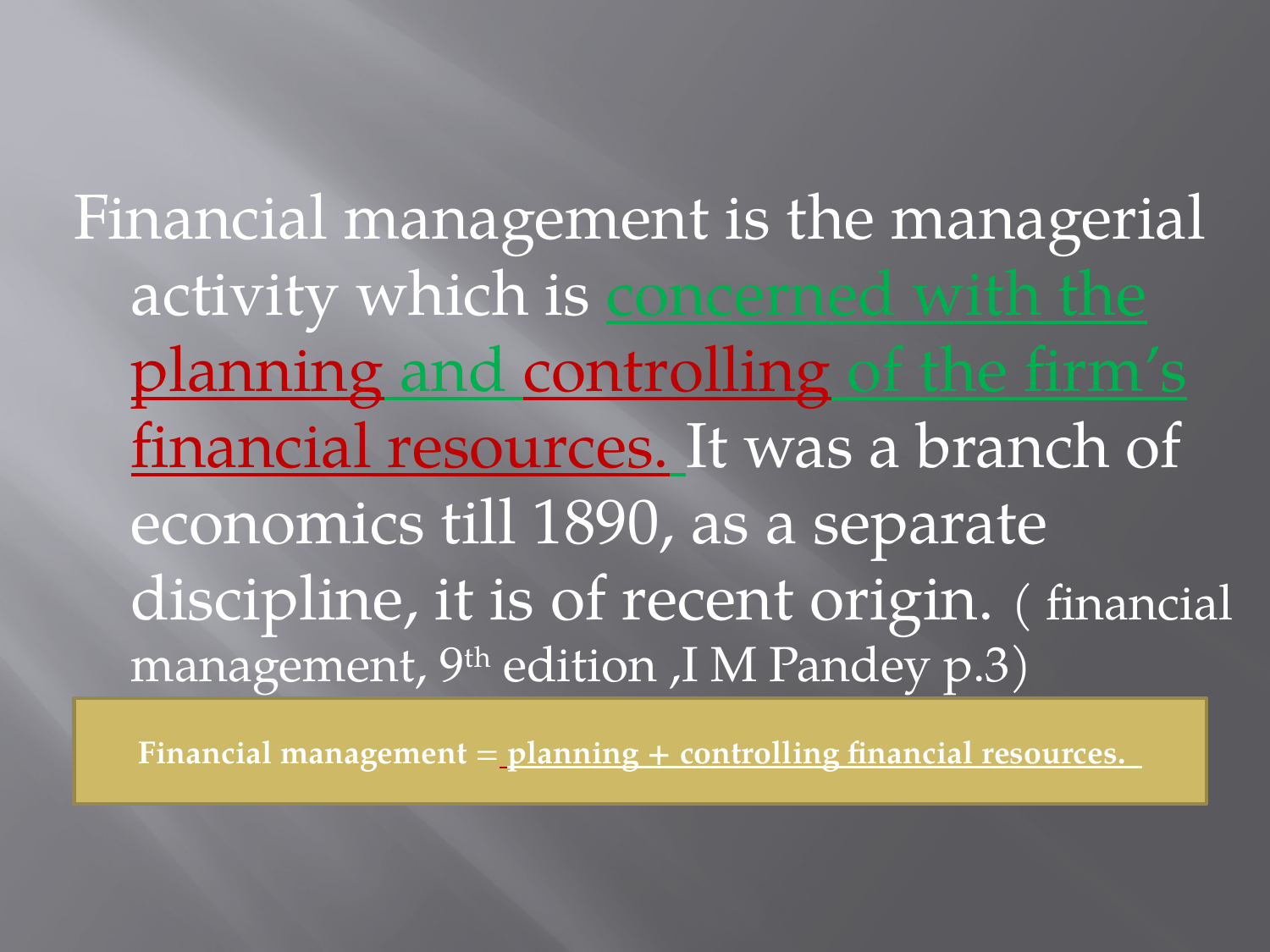

#
Financial management is the managerial activity which is concerned with the planning and controlling of the firm’s financial resources. It was a branch of economics till 1890, as a separate discipline, it is of recent origin. ( financial management, 9th edition ,I M Pandey p.3)
Financial management = planning + controlling financial resources.